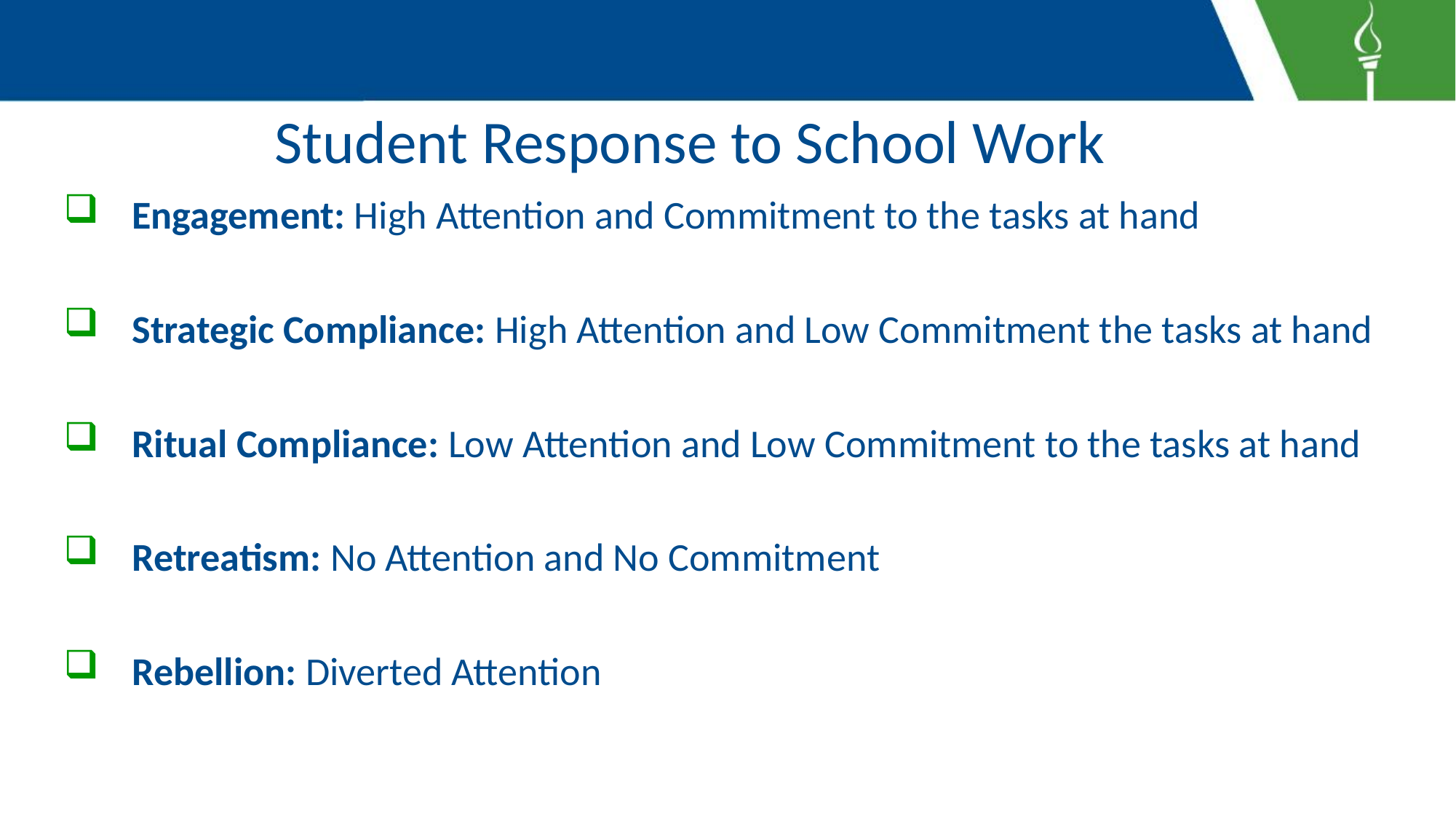

# Student Response to School Work

Engagement: High Attention and Commitment to the tasks at hand

Strategic Compliance: High Attention and Low Commitment the tasks at hand

Ritual Compliance: Low Attention and Low Commitment to the tasks at hand

Retreatism: No Attention and No Commitment

Rebellion: Diverted Attention